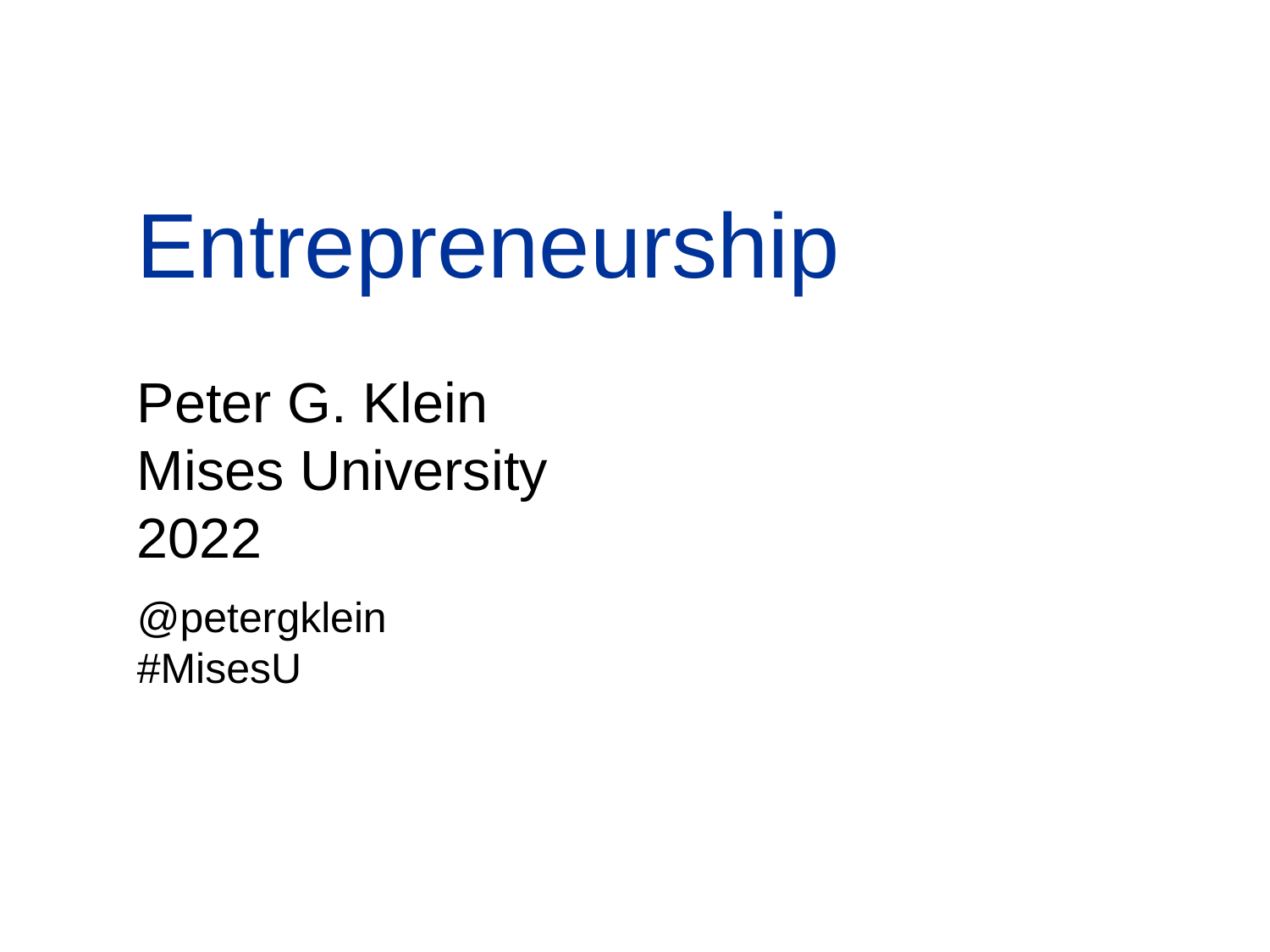

Entrepreneurship
Peter G. Klein
Mises University
2022
@petergklein
#MisesU